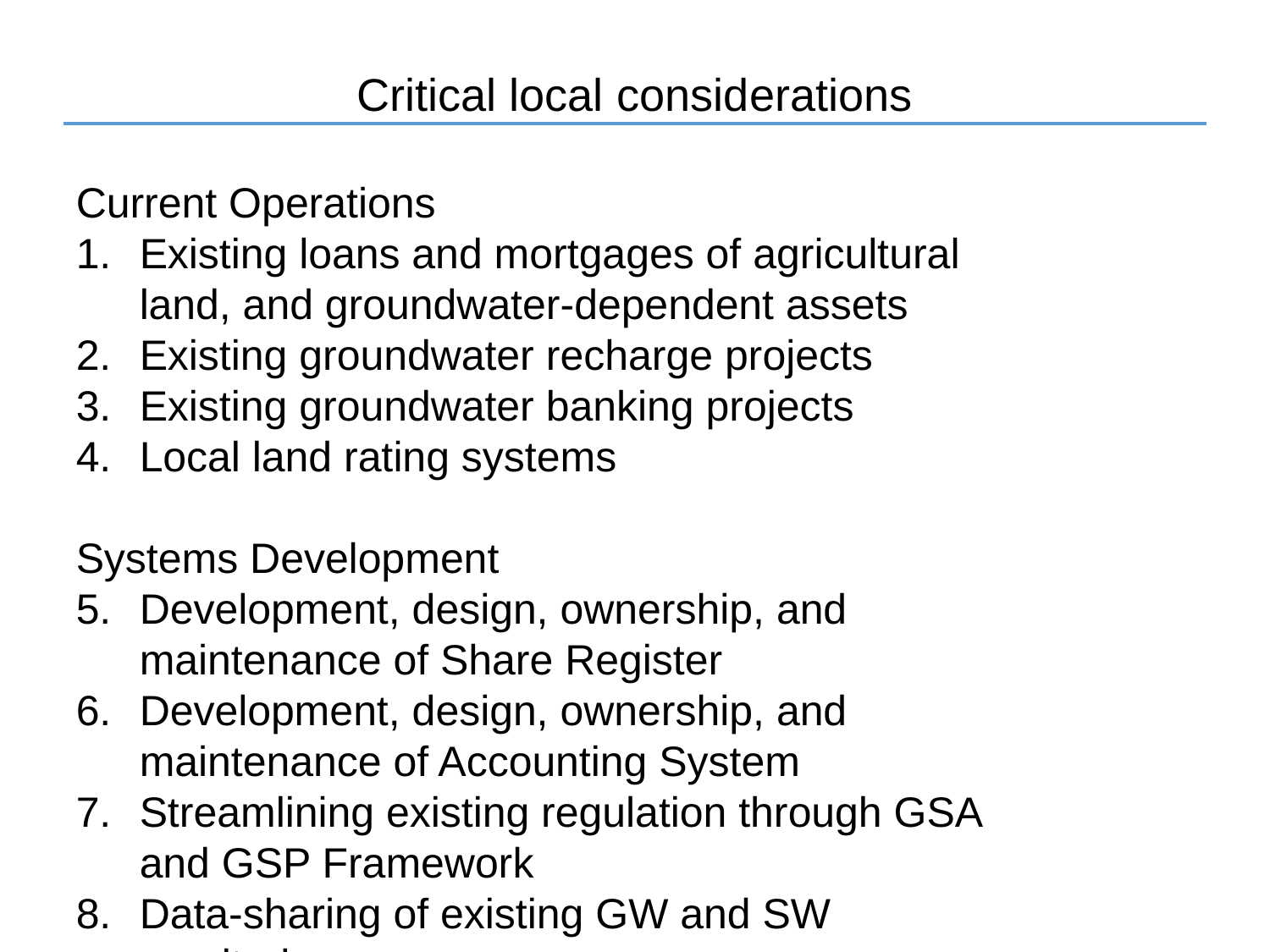

Critical local considerations
Current Operations
Existing loans and mortgages of agricultural land, and groundwater-dependent assets
Existing groundwater recharge projects
Existing groundwater banking projects
Local land rating systems

Systems Development
Development, design, ownership, and maintenance of Share Register
Development, design, ownership, and maintenance of Accounting System
Streamlining existing regulation through GSA and GSP Framework
Data-sharing of existing GW and SW monitoring